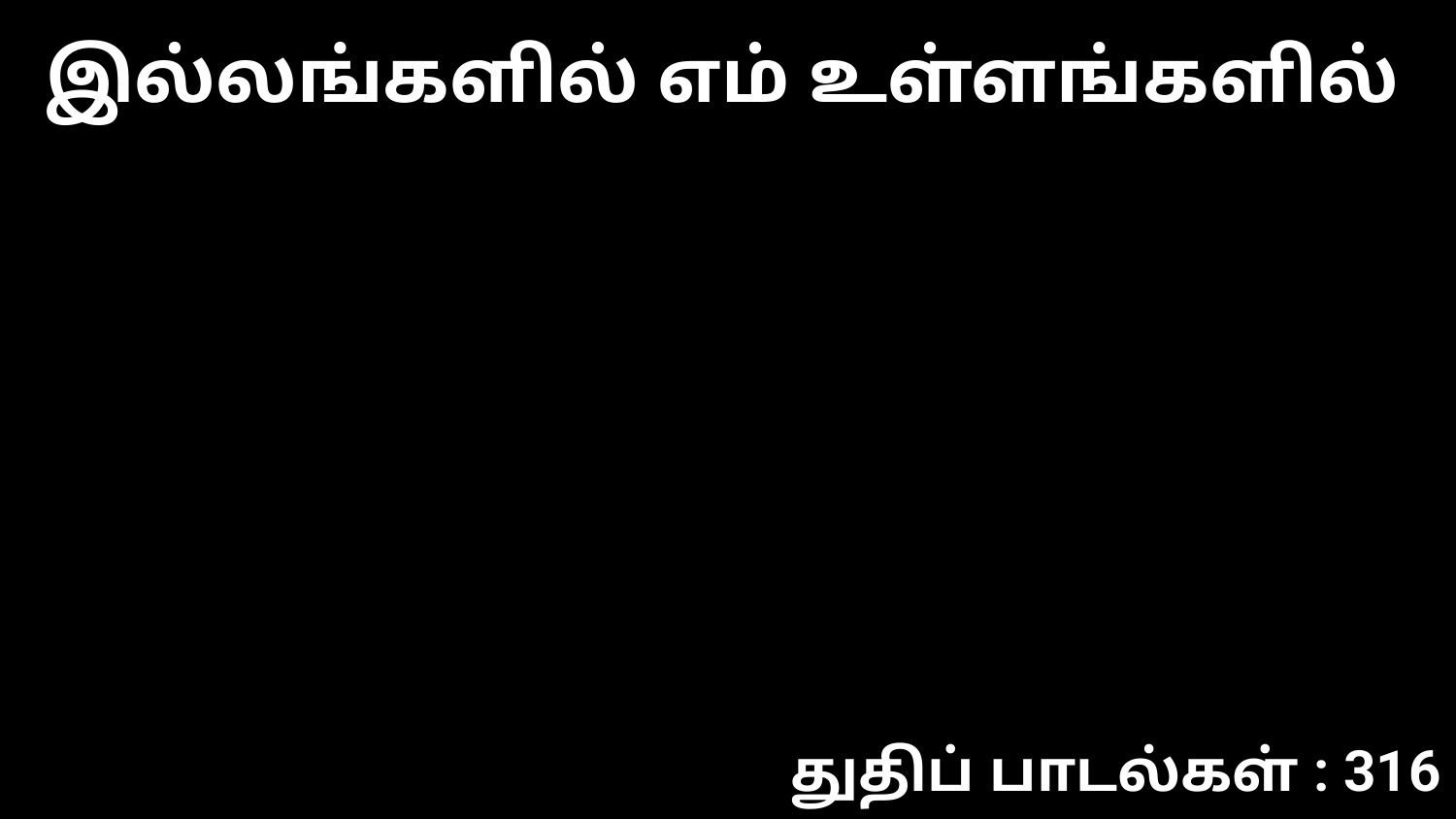

இல்லங்களில் எம் உள்ளங்களில்
துதிப் பாடல்கள் : 316